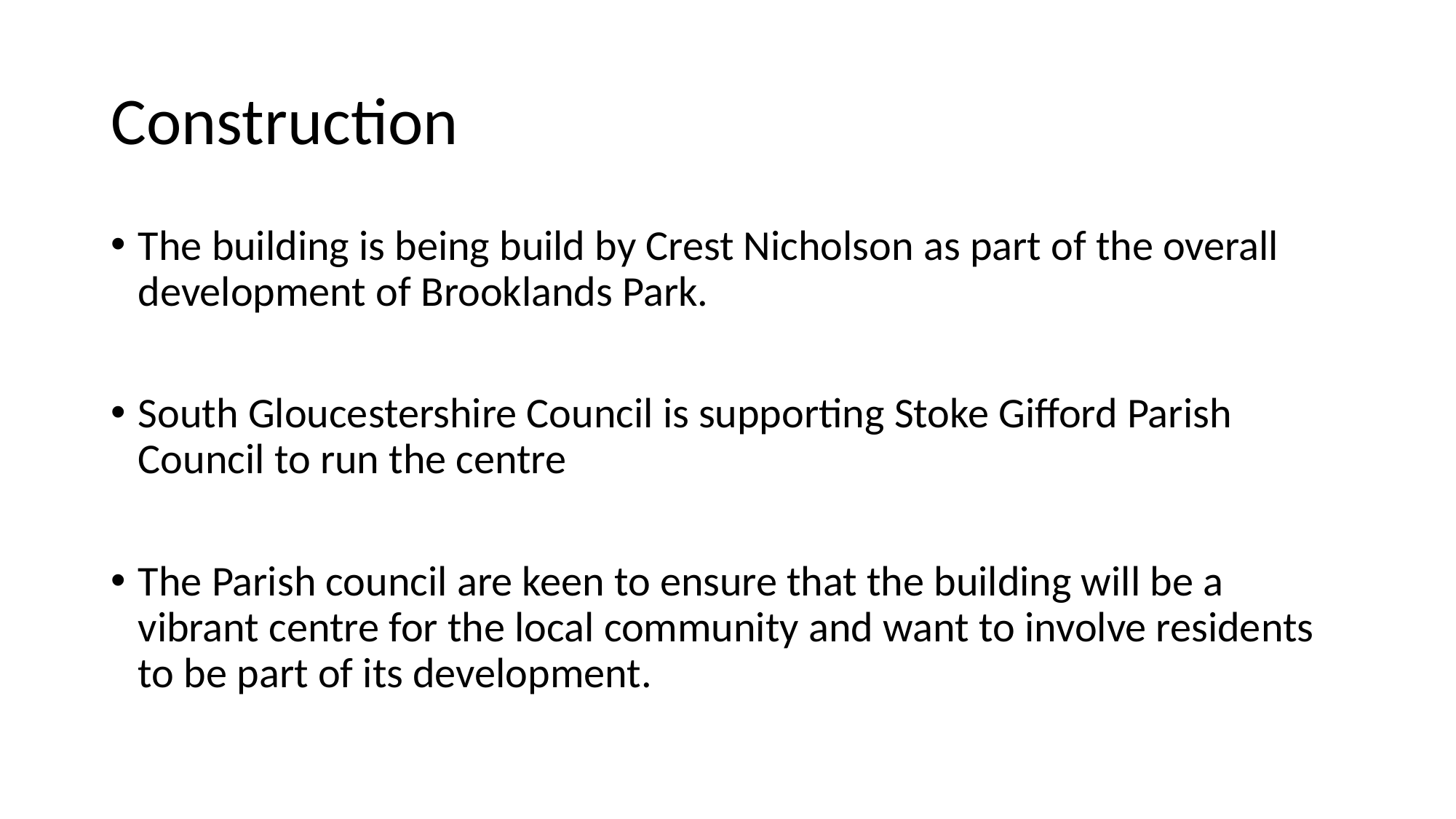

# Construction
The building is being build by Crest Nicholson as part of the overall development of Brooklands Park.

South Gloucestershire Council is supporting Stoke Gifford Parish Council to run the centre

The Parish council are keen to ensure that the building will be a vibrant centre for the local community and want to involve residents to be part of its development.